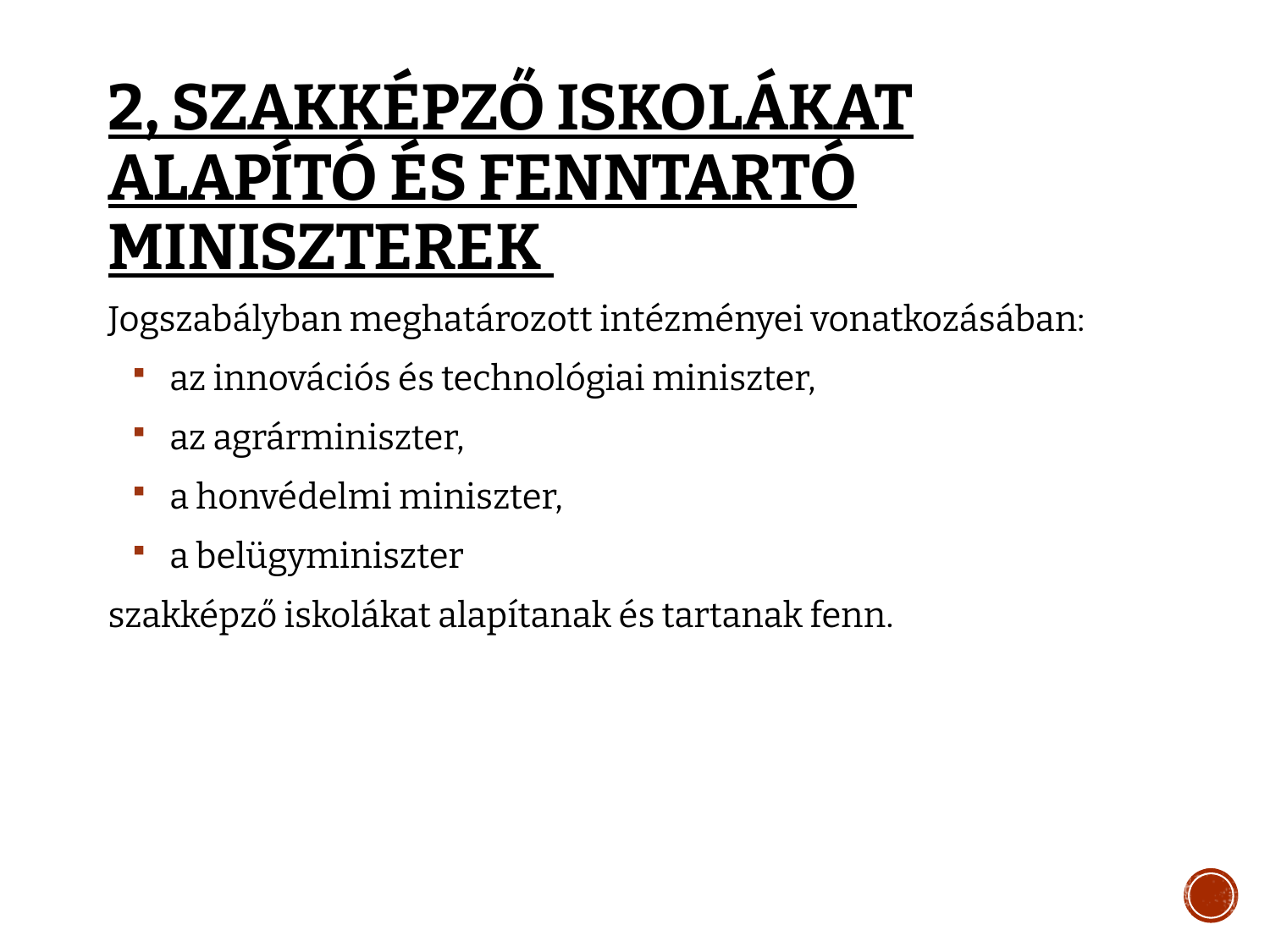

# 2, Szakképző iskolákat alapító és fenntartó miniszterek
Jogszabályban meghatározott intézményei vonatkozásában:
az innovációs és technológiai miniszter,
az agrárminiszter,
a honvédelmi miniszter,
a belügyminiszter
szakképző iskolákat alapítanak és tartanak fenn.